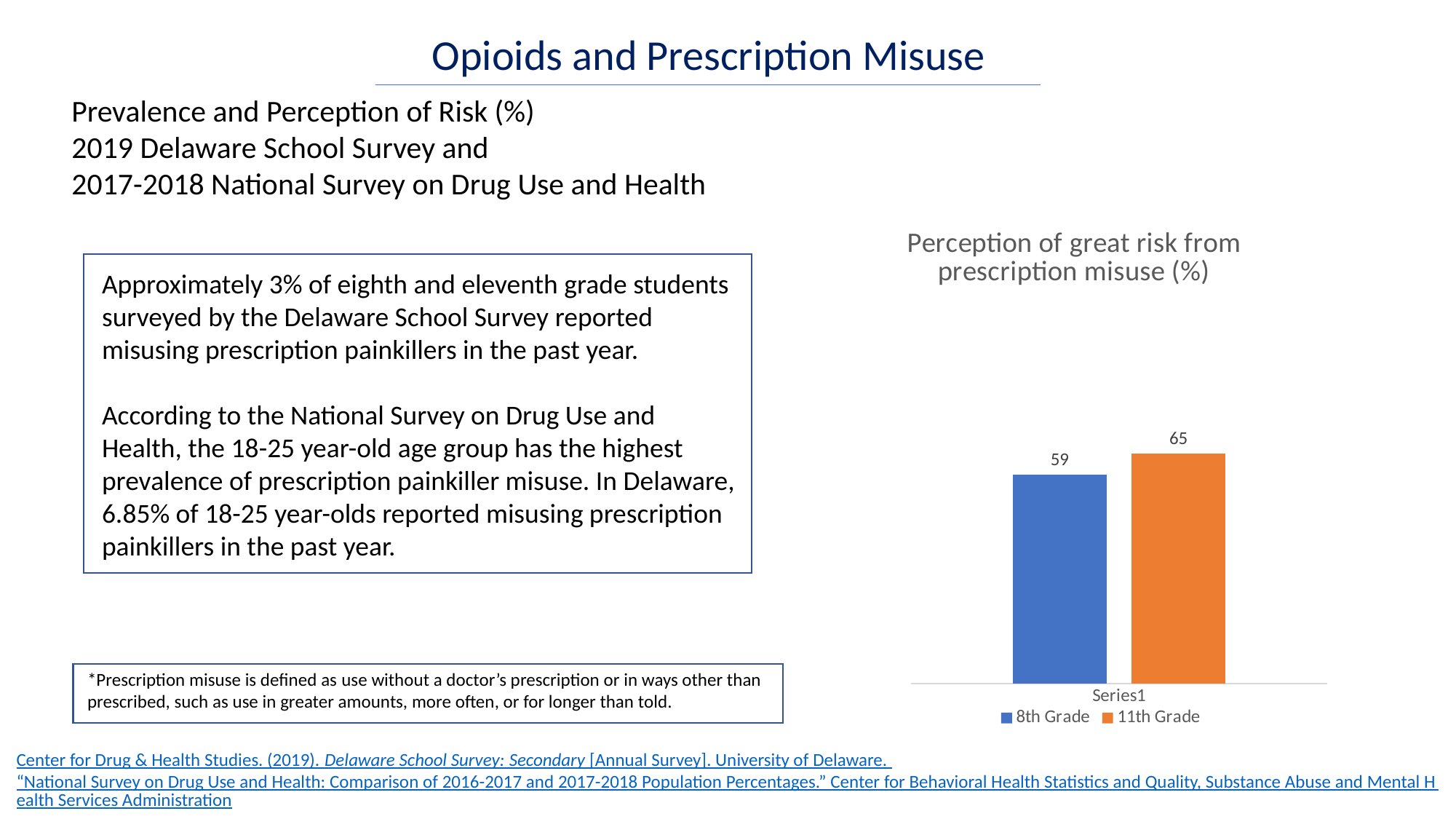

Opioids and Prescription Misuse
Prevalence and Perception of Risk (%)
2019 Delaware School Survey and
2017-2018 National Survey on Drug Use and Health

### Chart: Perception of great risk from prescription misuse (%)

| Category | 8th Grade | 11th Grade |
|---|---|---|
|  | 59.0 | 65.0 |
Approximately 3% of eighth and eleventh grade students surveyed by the Delaware School Survey reported misusing prescription painkillers in the past year.

According to the National Survey on Drug Use and Health, the 18-25 year-old age group has the highest prevalence of prescription painkiller misuse. In Delaware, 6.85% of 18-25 year-olds reported misusing prescription painkillers in the past year.
*Prescription misuse is defined as use without a doctor’s prescription or in ways other than prescribed, such as use in greater amounts, more often, or for longer than told.

Center for Drug & Health Studies. (2019). Delaware School Survey: Secondary [Annual Survey]. University of Delaware.
“National Survey on Drug Use and Health: Comparison of 2016-2017 and 2017-2018 Population Percentages.” Center for Behavioral Health Statistics and Quality, Substance Abuse and Mental Health Services Administration